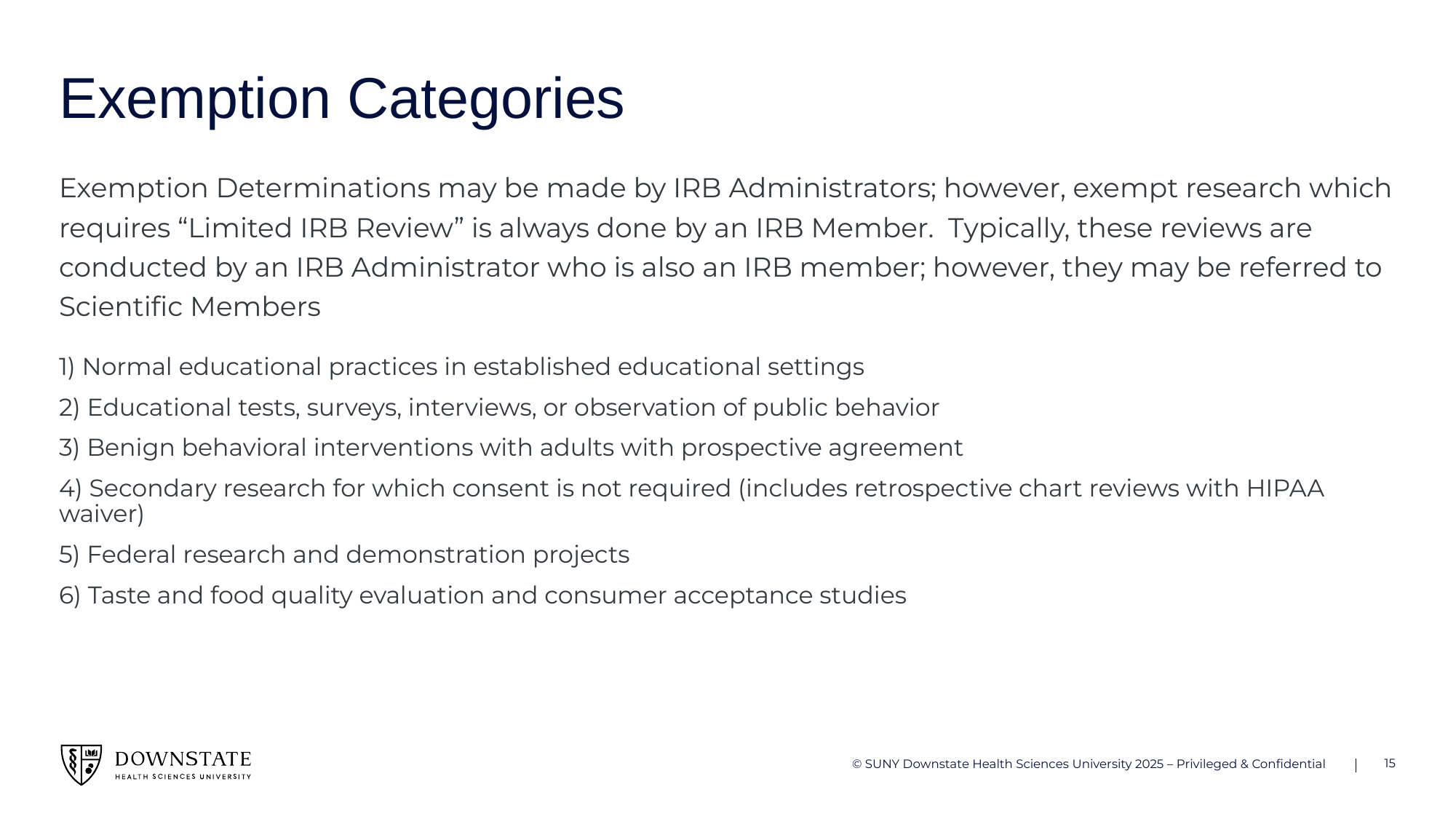

# Exemption Categories
Exemption Determinations may be made by IRB Administrators; however, exempt research which requires “Limited IRB Review” is always done by an IRB Member.  Typically, these reviews are conducted by an IRB Administrator who is also an IRB member; however, they may be referred to Scientific Members
1) Normal educational practices in established educational settings
2) Educational tests, surveys, interviews, or observation of public behavior
3) Benign behavioral interventions with adults with prospective agreement
4) Secondary research for which consent is not required (includes retrospective chart reviews with HIPAA waiver)
5) Federal research and demonstration projects
6) Taste and food quality evaluation and consumer acceptance studies

15
© SUNY Downstate Health Sciences University 2025 – Privileged & Confidential